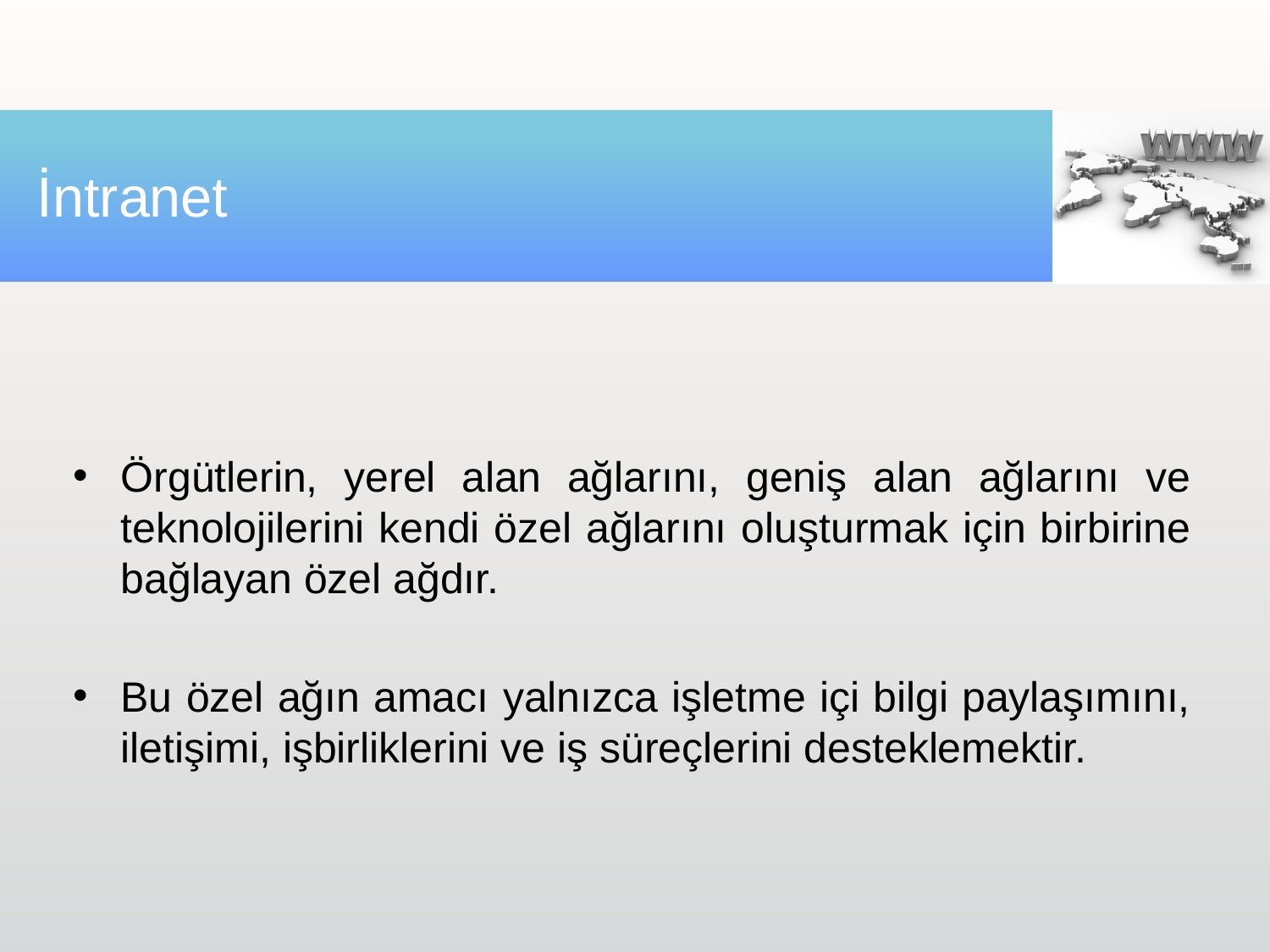

# İntranet
Örgütlerin, yerel alan ağlarını, geniş alan ağlarını ve teknolojilerini kendi özel ağlarını oluşturmak için birbirine bağlayan özel ağdır.

Bu özel ağın amacı yalnızca işletme içi bilgi paylaşımını, iletişimi, işbirliklerini ve iş süreçlerini desteklemektir.